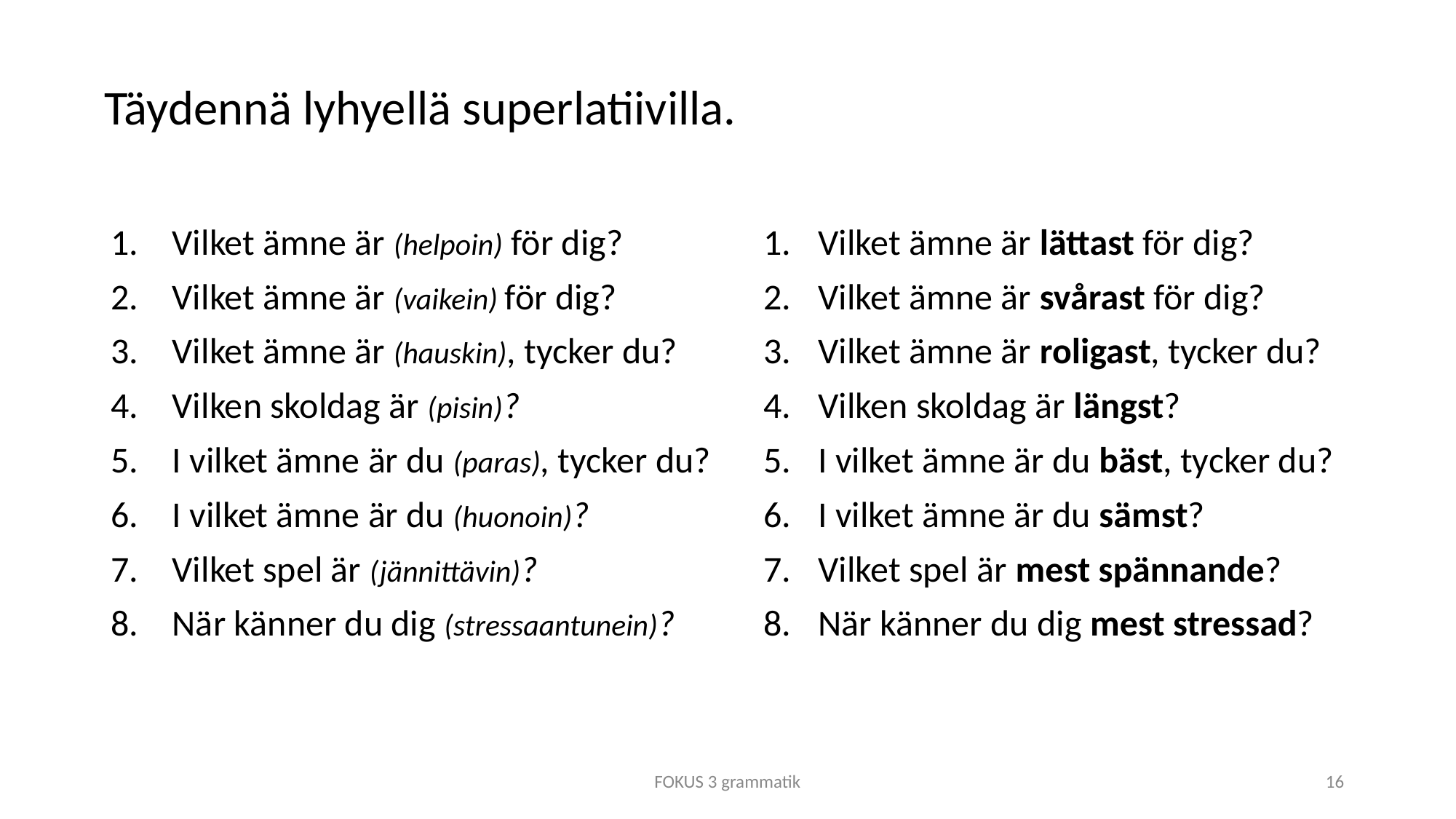

# Täydennä lyhyellä superlatiivilla.
Vilket ämne är (helpoin) för dig?
Vilket ämne är (vaikein) för dig?
Vilket ämne är (hauskin), tycker du?
Vilken skoldag är (pisin)?
I vilket ämne är du (paras), tycker du?
I vilket ämne är du (huonoin)?
Vilket spel är (jännittävin)?
När känner du dig (stressaantunein)?
Vilket ämne är lättast för dig?
Vilket ämne är svårast för dig?
Vilket ämne är roligast, tycker du?
Vilken skoldag är längst?
I vilket ämne är du bäst, tycker du?
I vilket ämne är du sämst?
Vilket spel är mest spännande?
När känner du dig mest stressad?
FOKUS 3 grammatik
16